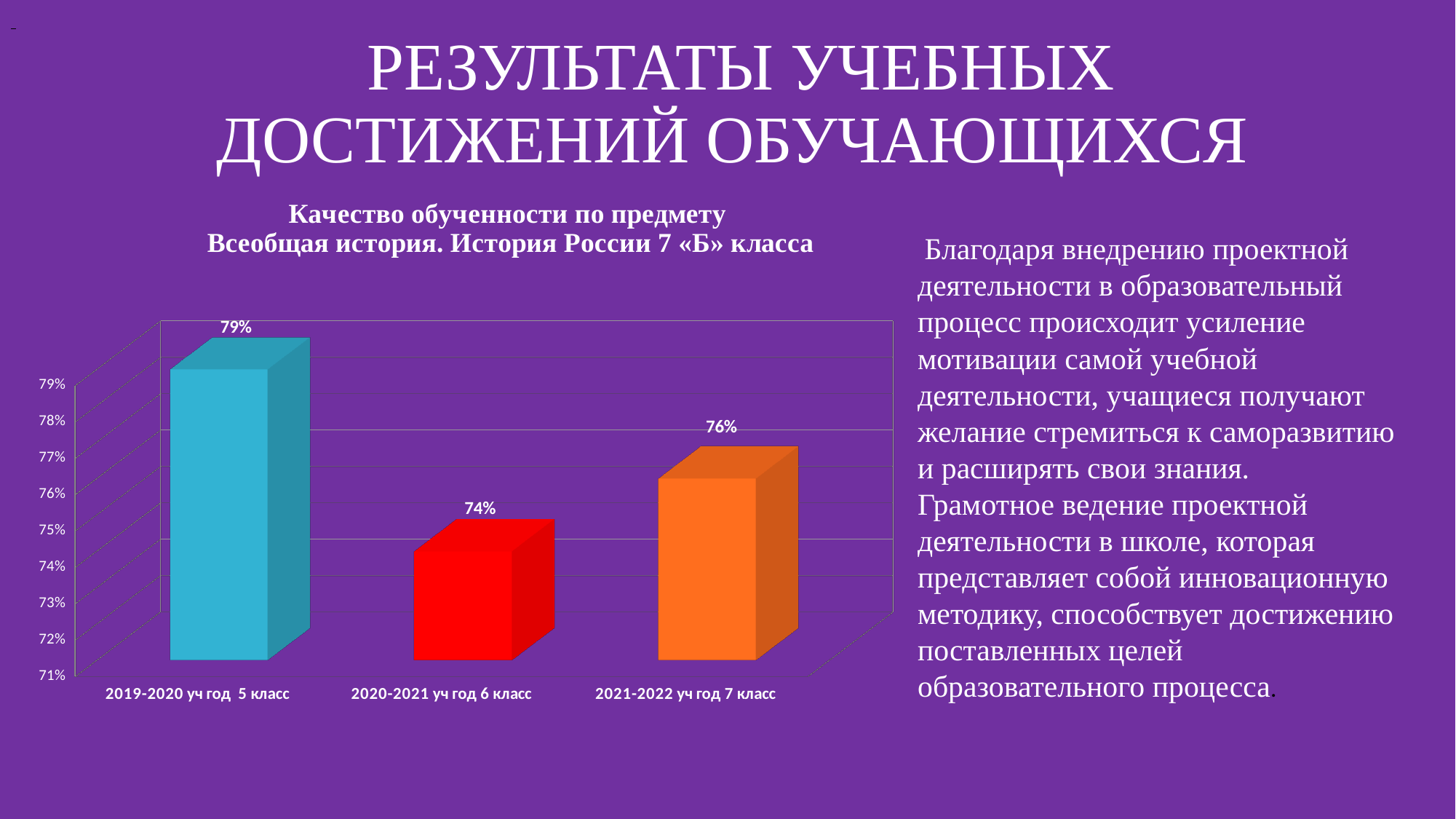

# РЕЗУЛЬТАТЫ УЧЕБНЫХ ДОСТИЖЕНИЙ ОБУЧАЮЩИХСЯ

[unsupported chart]

 Благодаря внедрению проектной деятельности в образовательный процесс происходит усиление мотивации самой учебной
деятельности, учащиеся получают желание стремиться к саморазвитию и расширять свои знания.
Грамотное ведение проектной деятельности в школе, которая представляет собой инновационную методику, способствует достижению поставленных целей образовательного процесса.